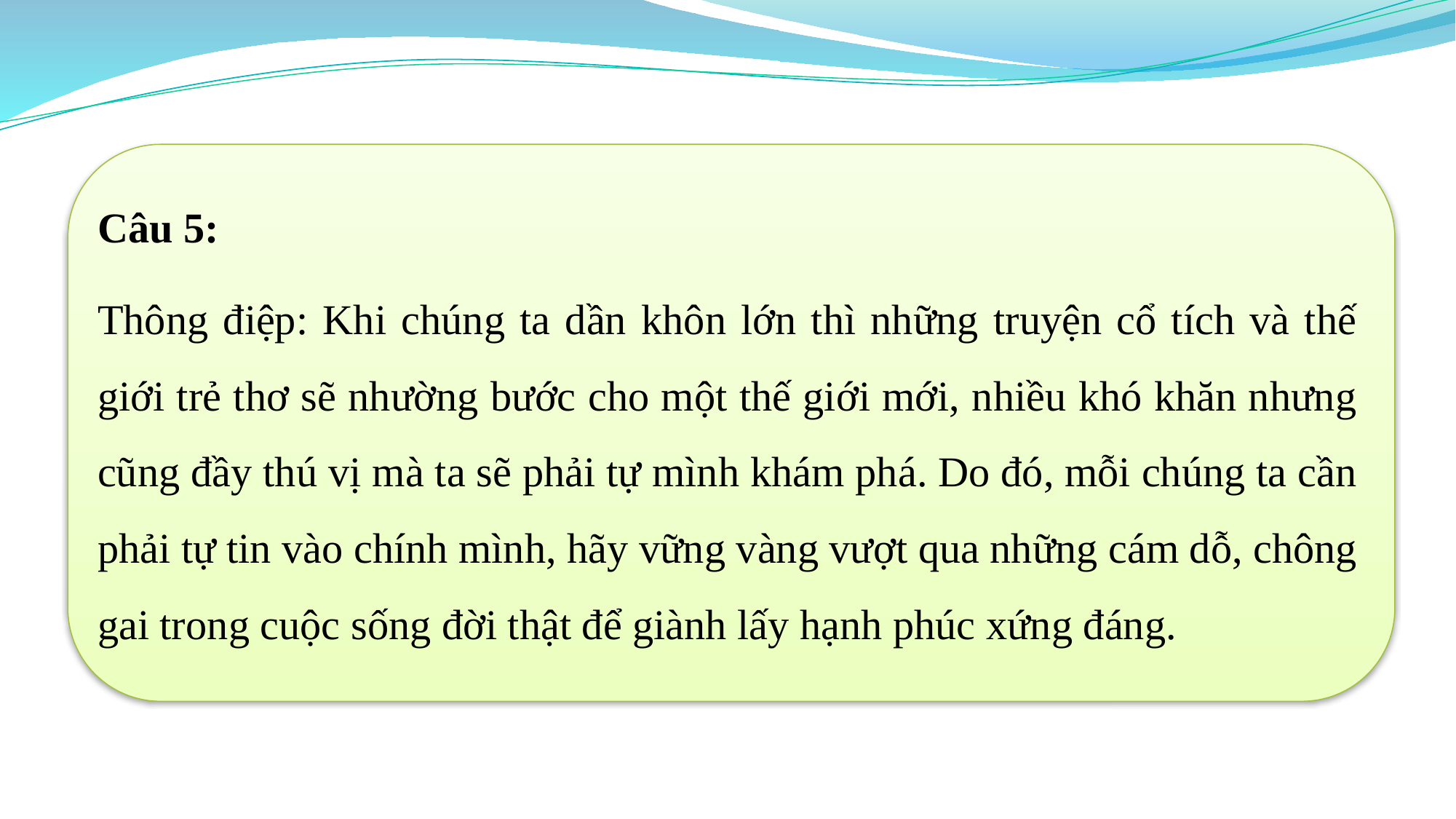

Câu 5:
Thông điệp: Khi chúng ta dần khôn lớn thì những truyện cổ tích và thế giới trẻ thơ sẽ nhường bước cho một thế giới mới, nhiều khó khăn nhưng cũng đầy thú vị mà ta sẽ phải tự mình khám phá. Do đó, mỗi chúng ta cần phải tự tin vào chính mình, hãy vững vàng vượt qua những cám dỗ, chông gai trong cuộc sống đời thật để giành lấy hạnh phúc xứng đáng.